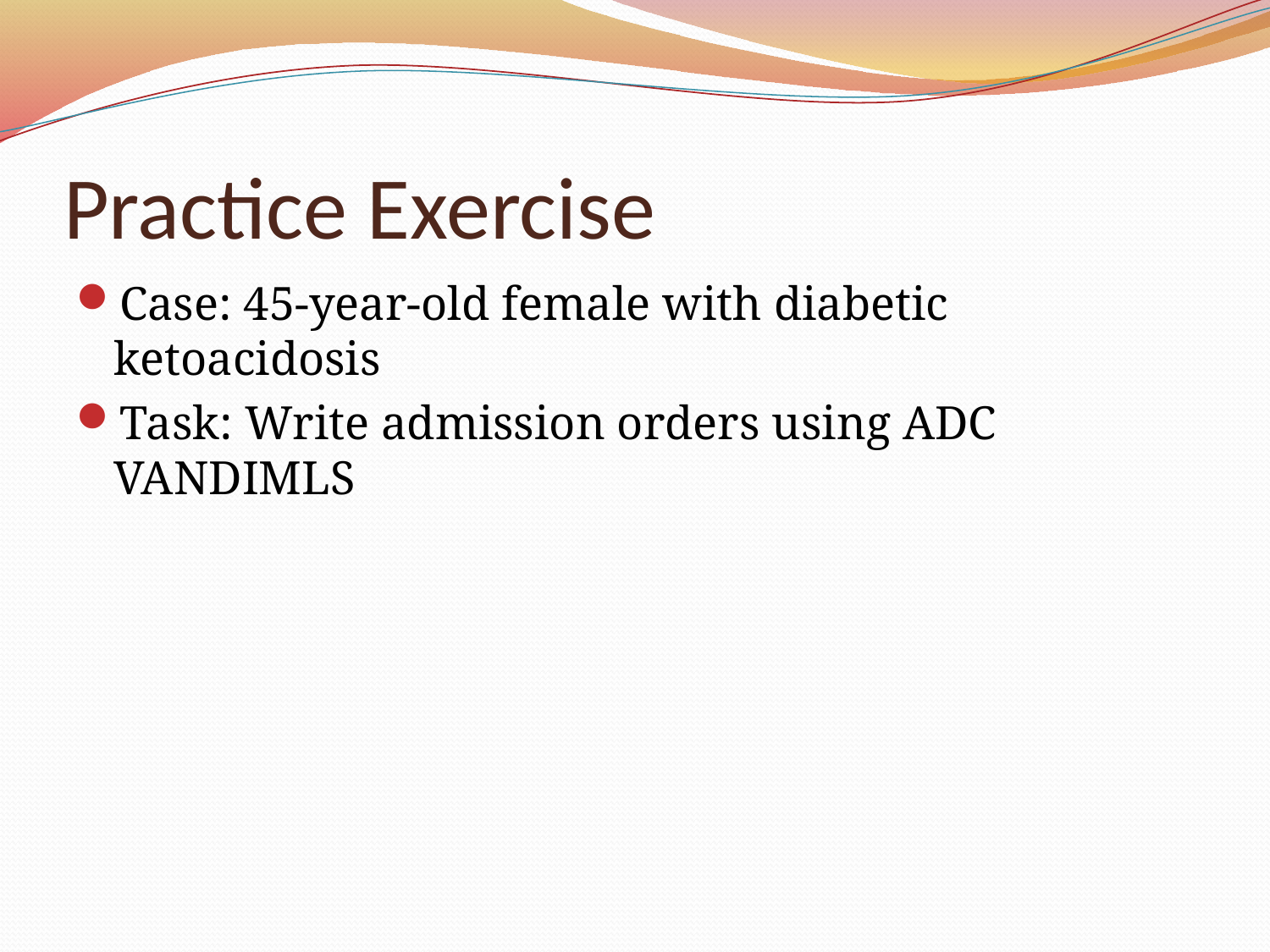

# Practice Exercise
Case: 45-year-old female with diabetic ketoacidosis
Task: Write admission orders using ADC VANDIMLS